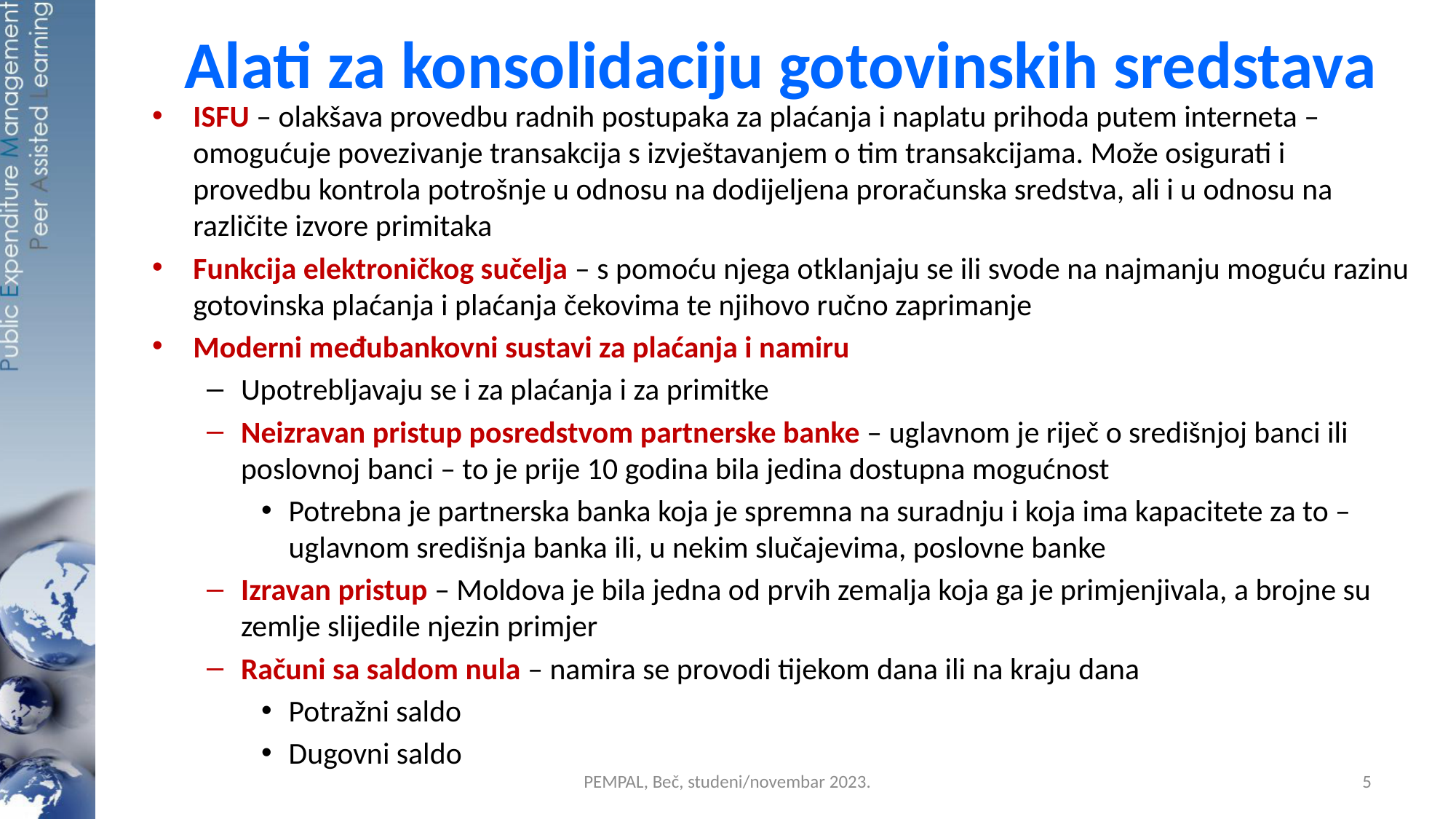

# Alati za konsolidaciju gotovinskih sredstava
ISFU – olakšava provedbu radnih postupaka za plaćanja i naplatu prihoda putem interneta – omogućuje povezivanje transakcija s izvještavanjem o tim transakcijama. Može osigurati i provedbu kontrola potrošnje u odnosu na dodijeljena proračunska sredstva, ali i u odnosu na različite izvore primitaka
Funkcija elektroničkog sučelja – s pomoću njega otklanjaju se ili svode na najmanju moguću razinu gotovinska plaćanja i plaćanja čekovima te njihovo ručno zaprimanje
Moderni međubankovni sustavi za plaćanja i namiru
Upotrebljavaju se i za plaćanja i za primitke
Neizravan pristup posredstvom partnerske banke – uglavnom je riječ o središnjoj banci ili poslovnoj banci – to je prije 10 godina bila jedina dostupna mogućnost
Potrebna je partnerska banka koja je spremna na suradnju i koja ima kapacitete za to – uglavnom središnja banka ili, u nekim slučajevima, poslovne banke
Izravan pristup – Moldova je bila jedna od prvih zemalja koja ga je primjenjivala, a brojne su zemlje slijedile njezin primjer
Računi sa saldom nula – namira se provodi tijekom dana ili na kraju dana
Potražni saldo
Dugovni saldo
PEMPAL, Beč, studeni/novembar 2023.
5